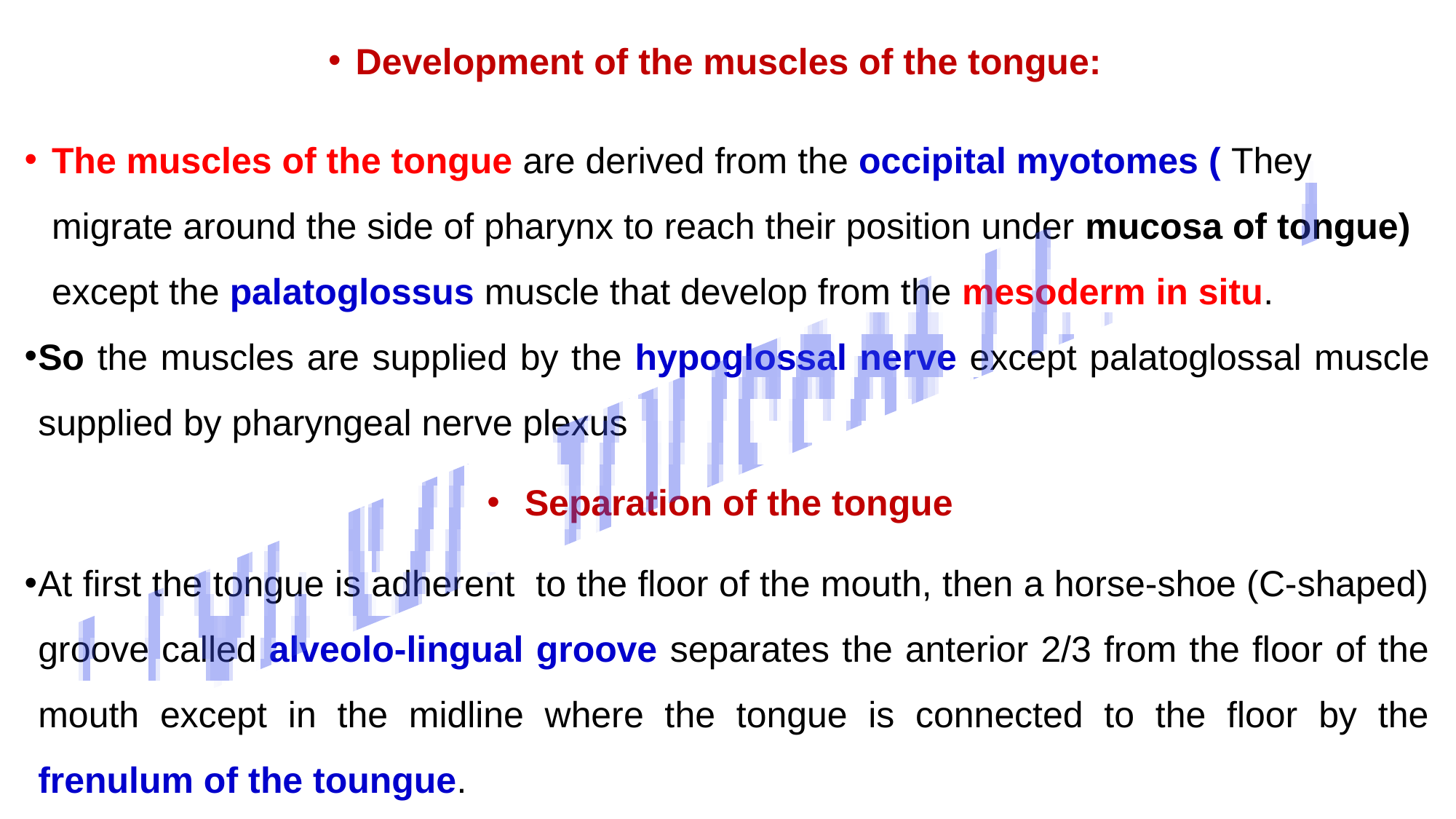

Development of the muscles of the tongue:
The muscles of the tongue are derived from the occipital myotomes ( They migrate around the side of pharynx to reach their position under mucosa of tongue) except the palatoglossus muscle that develop from the mesoderm in situ.
So the muscles are supplied by the hypoglossal nerve except palatoglossal muscle supplied by pharyngeal nerve plexus
 Separation of the tongue
At first the tongue is adherent  to the floor of the mouth, then a horse-shoe (C-shaped) groove called alveolo-lingual groove separates the anterior 2/3 from the floor of the mouth except in the midline where the tongue is connected to the floor by the frenulum of the toungue.